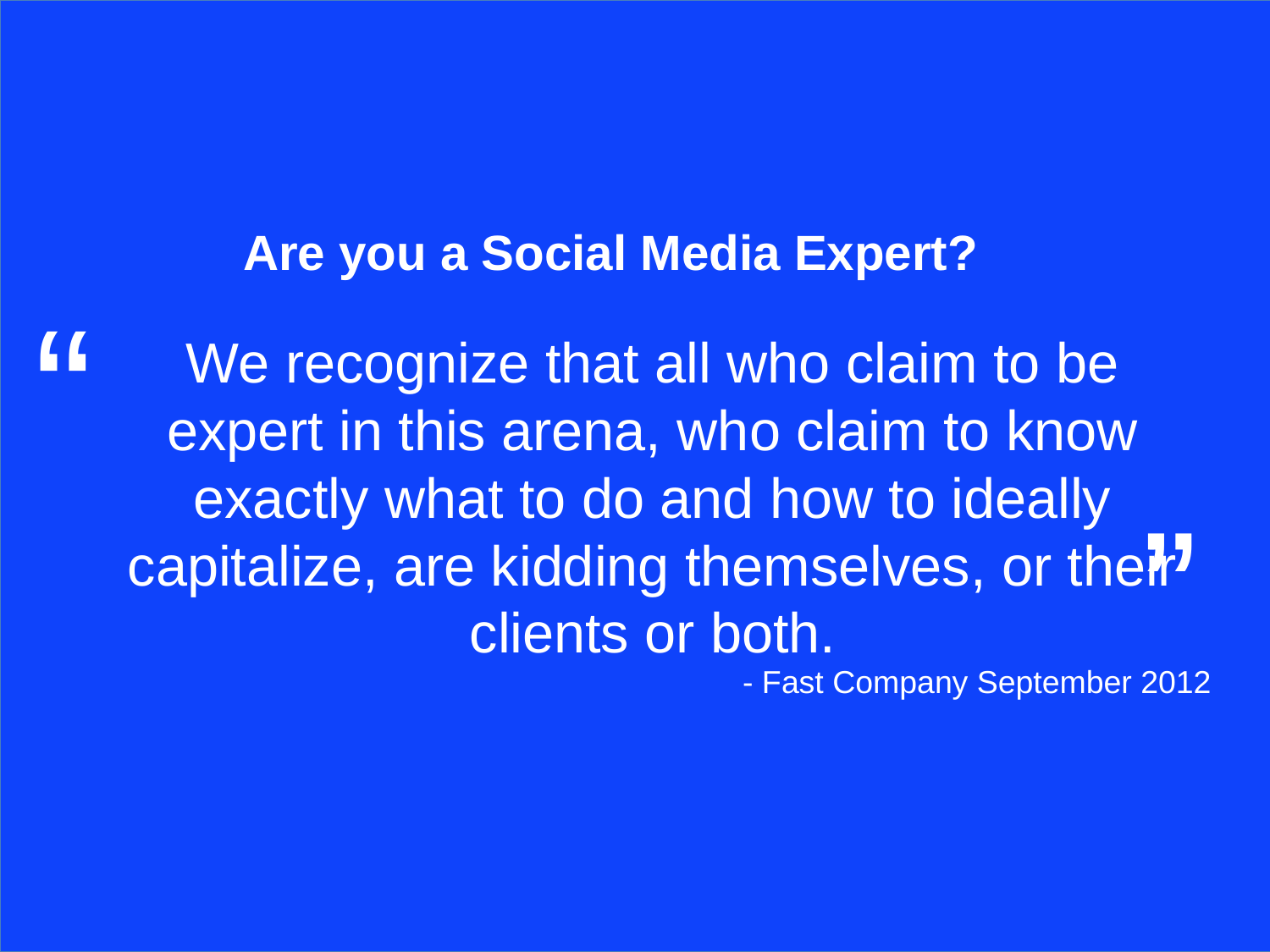

Are you a Social Media Expert?
“
We recognize that all who claim to be expert in this arena, who claim to know exactly what to do and how to ideally capitalize, are kidding themselves, or their clients or both.
”
- Fast Company September 2012